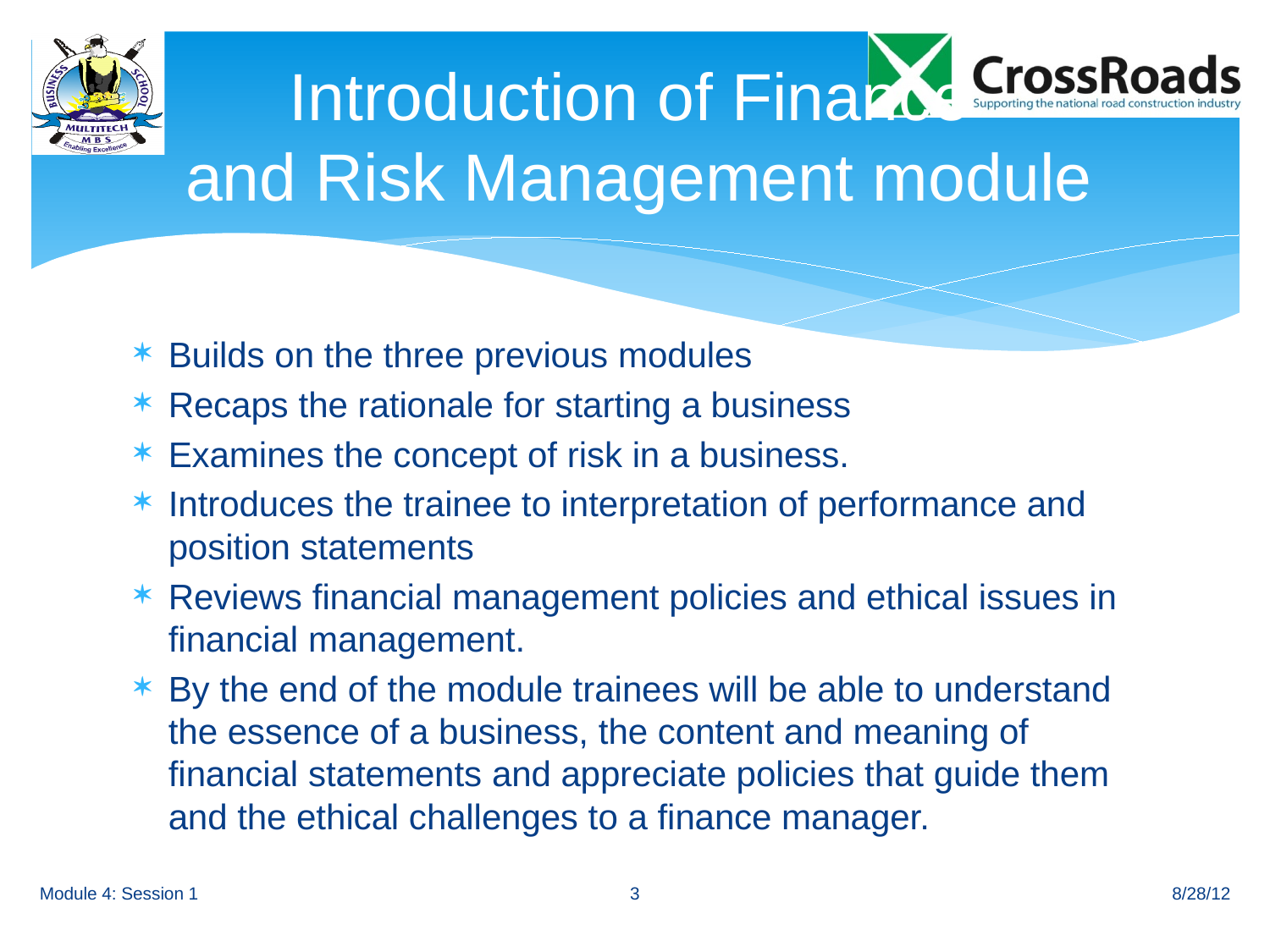

# Introduction of Finance and Risk Management module
Builds on the three previous modules
Recaps the rationale for starting a business
Examines the concept of risk in a business.
Introduces the trainee to interpretation of performance and position statements
Reviews financial management policies and ethical issues in financial management.
By the end of the module trainees will be able to understand the essence of a business, the content and meaning of financial statements and appreciate policies that guide them and the ethical challenges to a finance manager.
3
Module 4: Session 1
8/28/12